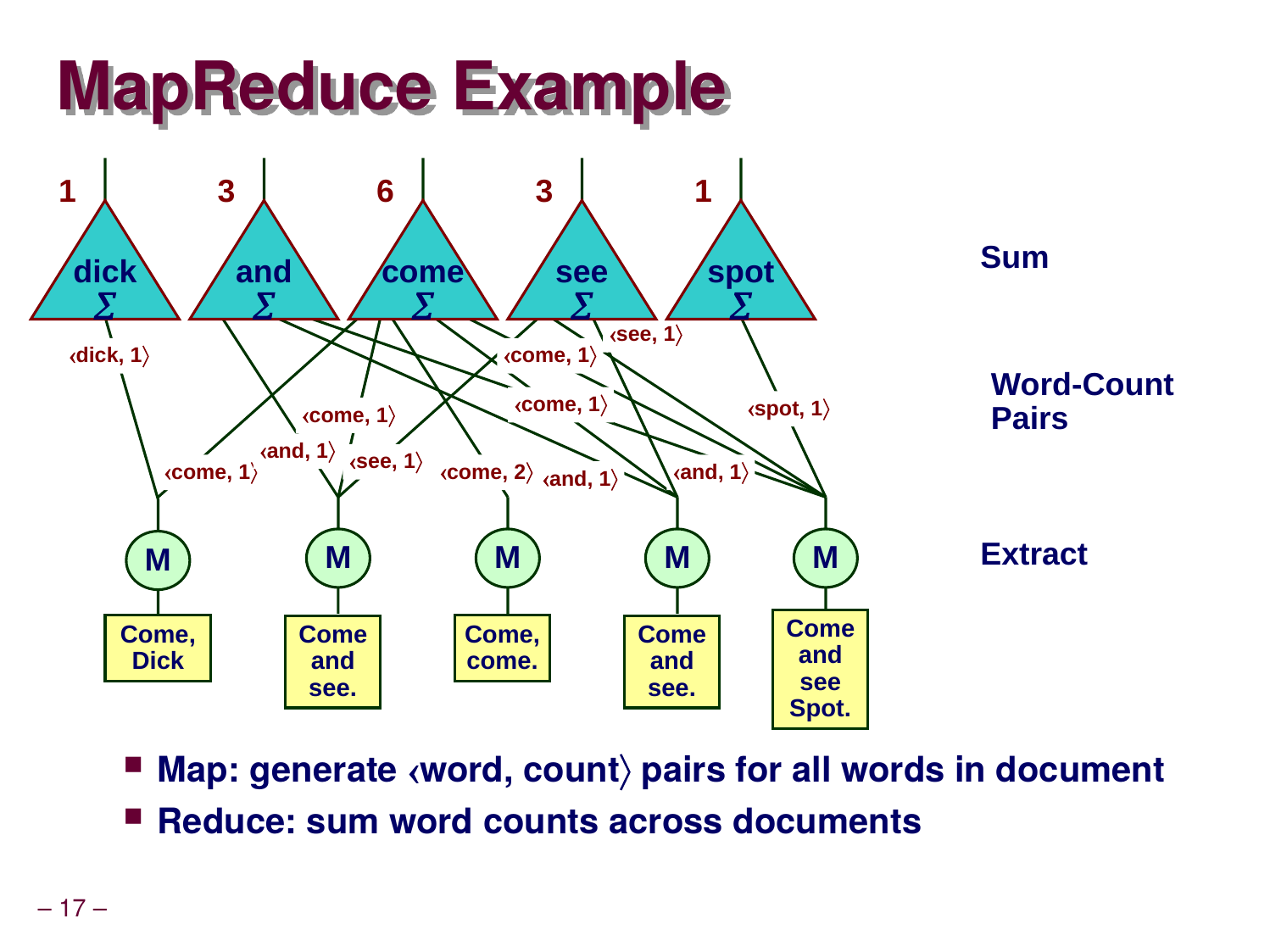

# MapReduce Example

dick
∑
1

and
∑
3

come
∑
6

see
∑
3

spot
∑
1
Sum

〈see, 1〉

〈dick, 1〉
〈come, 1〉
Word-Count
Pairs
〈come, 1〉
〈spot, 1〉
〈come, 1〉
〈and, 1〉
〈see, 1〉
〈come, 1〉
〈come, 2〉
〈and, 1〉
〈and, 1〉

M

M

M

M

M
Extract
Come and see Spot.
Come,
Dick
Come, come.
Come and see.
Come and see.
Map: generate 〈word, count〉 pairs for all words in document
Reduce: sum word counts across documents